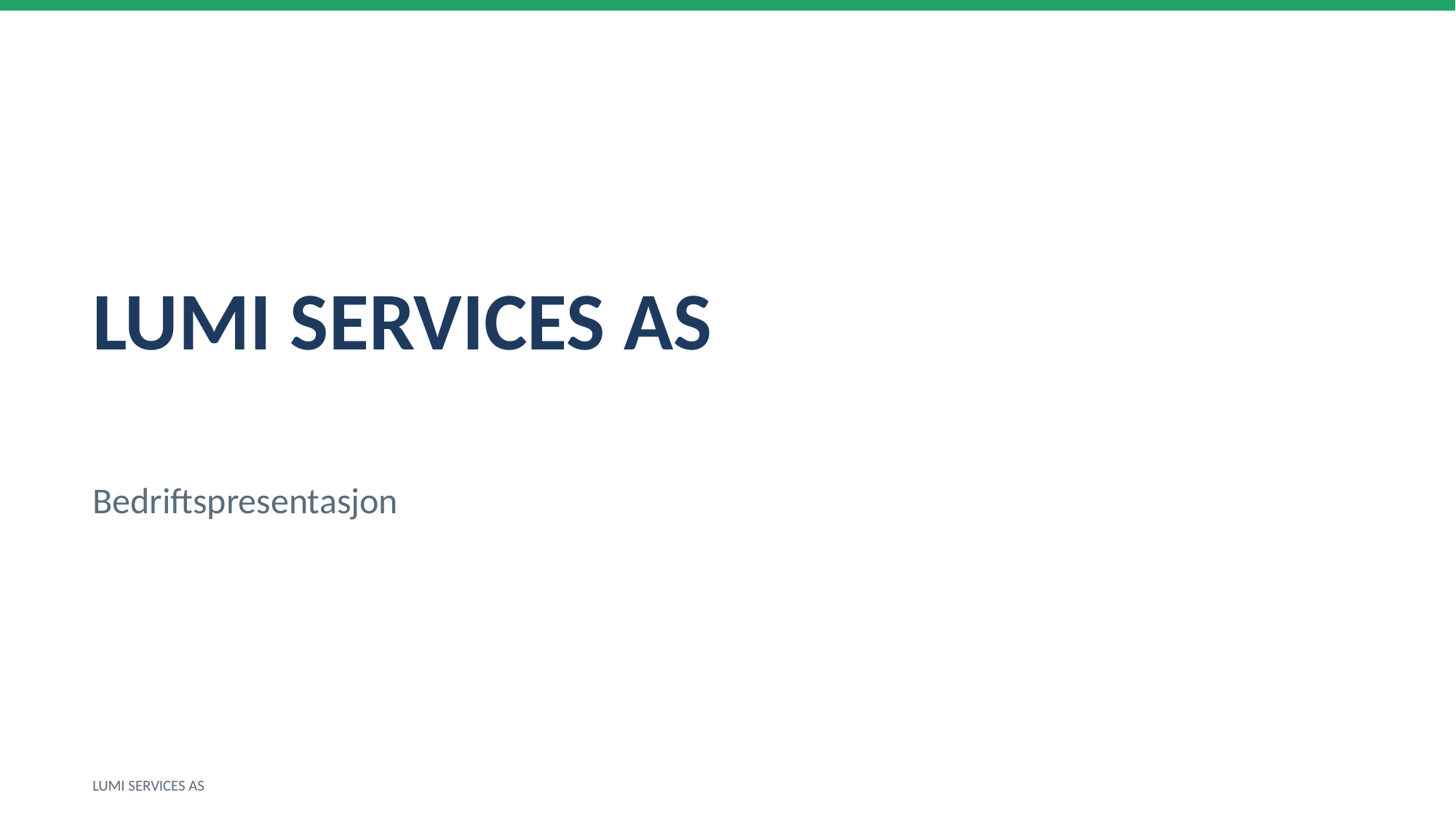

LUMI SERVICES AS
Bedriftspresentasjon
LUMI SERVICES AS